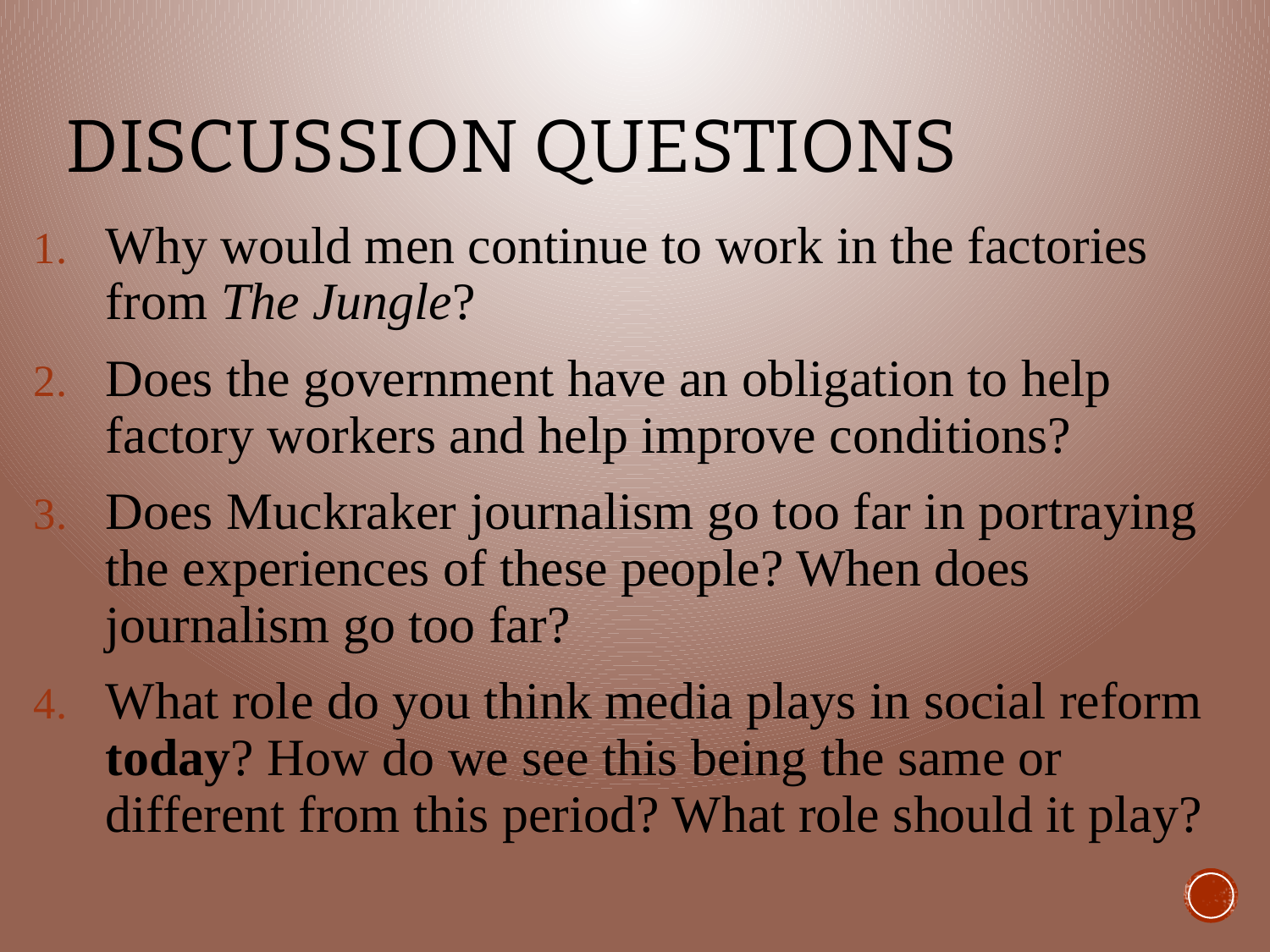

# Discussion Questions
Why would men continue to work in the factories from The Jungle?
Does the government have an obligation to help factory workers and help improve conditions?
Does Muckraker journalism go too far in portraying the experiences of these people? When does journalism go too far?
What role do you think media plays in social reform today? How do we see this being the same or different from this period? What role should it play?